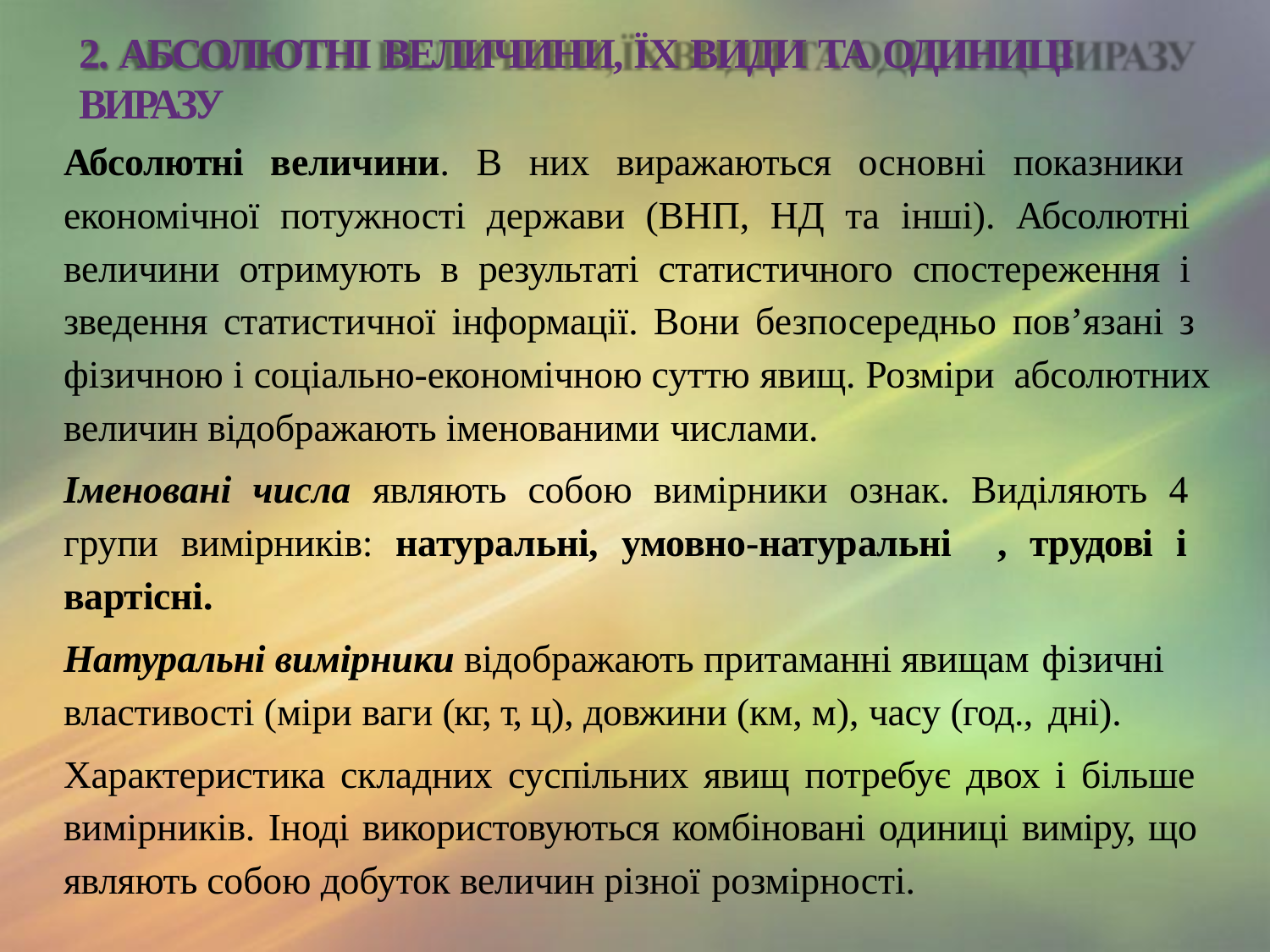

# 2. АБСОЛЮТНІ ВЕЛИЧИНИ, ЇХ ВИДИ ТА ОДИНИЦІ ВИРАЗУ
Абсолютні величини. В них виражаються основні показники  економічної потужності держави (ВНП, НД та інші). Абсолютні  величини отримують в результаті статистичного спостереження і  зведення статистичної інформації. Вони безпосередньо пов’язані з  фізичною і соціально-економічною суттю явищ. Розміри  абсолютних величин відображають іменованими числами.
Іменовані числа являють собою вимірники ознак. Виділяють 4  групи вимірників: натуральні, умовно-натуральні  , трудові і  вартісні.
Натуральні вимірники відображають притаманні явищам фізичні
властивості (міри ваги (кг, т, ц), довжини (км, м), часу (год., дні).
Характеристика складних суспільних явищ потребує двох і більше  вимірників. Іноді використовуються комбіновані одиниці виміру, що  являють собою добуток величин різної розмірності.